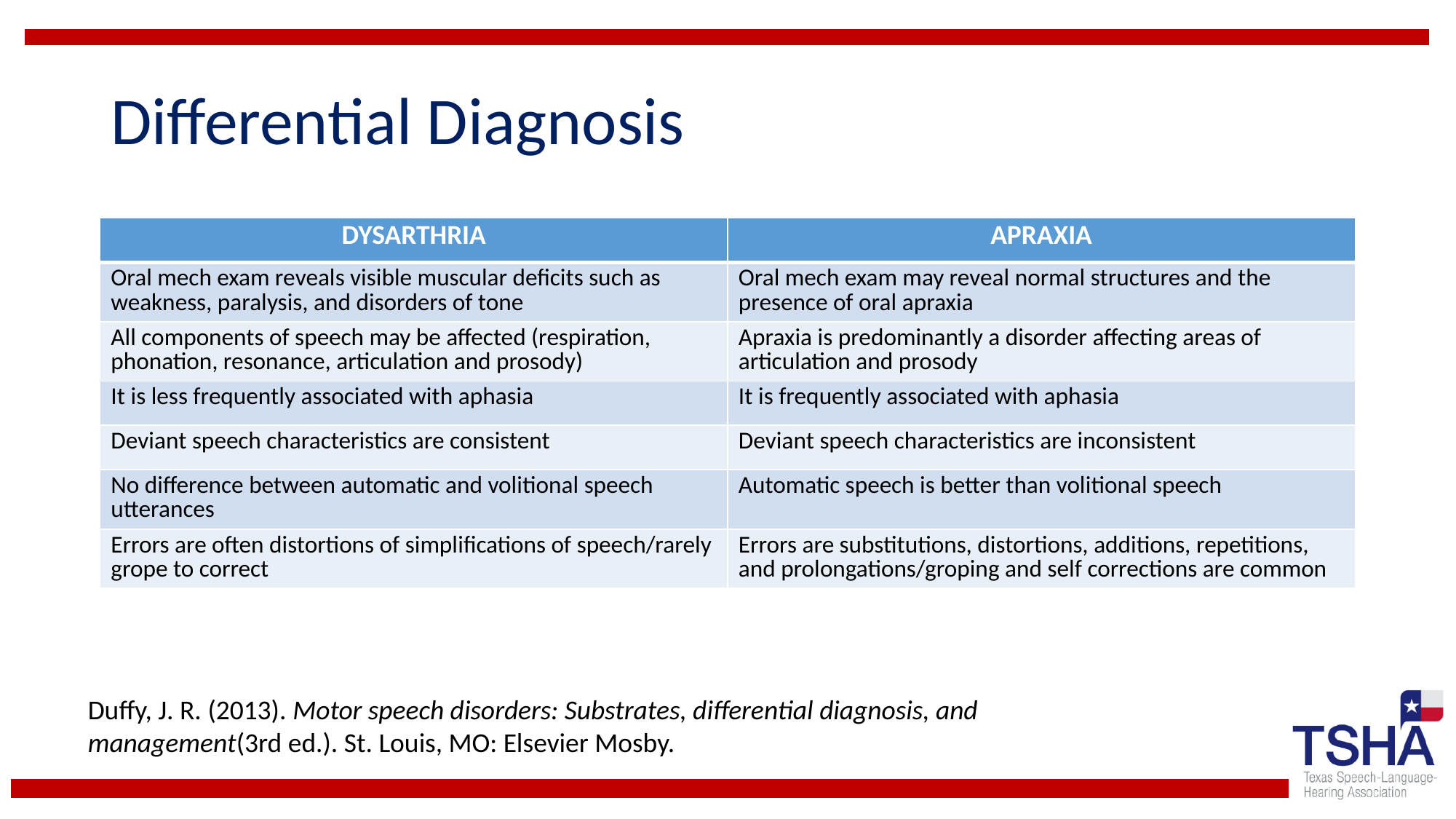

# Differential Diagnosis
| DYSARTHRIA | APRAXIA |
| --- | --- |
| Oral mech exam reveals visible muscular deficits such as weakness, paralysis, and disorders of tone | Oral mech exam may reveal normal structures and the presence of oral apraxia |
| All components of speech may be affected (respiration, phonation, resonance, articulation and prosody) | Apraxia is predominantly a disorder affecting areas of articulation and prosody |
| It is less frequently associated with aphasia | It is frequently associated with aphasia |
| Deviant speech characteristics are consistent | Deviant speech characteristics are inconsistent |
| No difference between automatic and volitional speech utterances | Automatic speech is better than volitional speech |
| Errors are often distortions of simplifications of speech/rarely grope to correct | Errors are substitutions, distortions, additions, repetitions, and prolongations/groping and self corrections are common |
Duffy, J. R. (2013). Motor speech disorders: Substrates, differential diagnosis, and management(3rd ed.). St. Louis, MO: Elsevier Mosby.